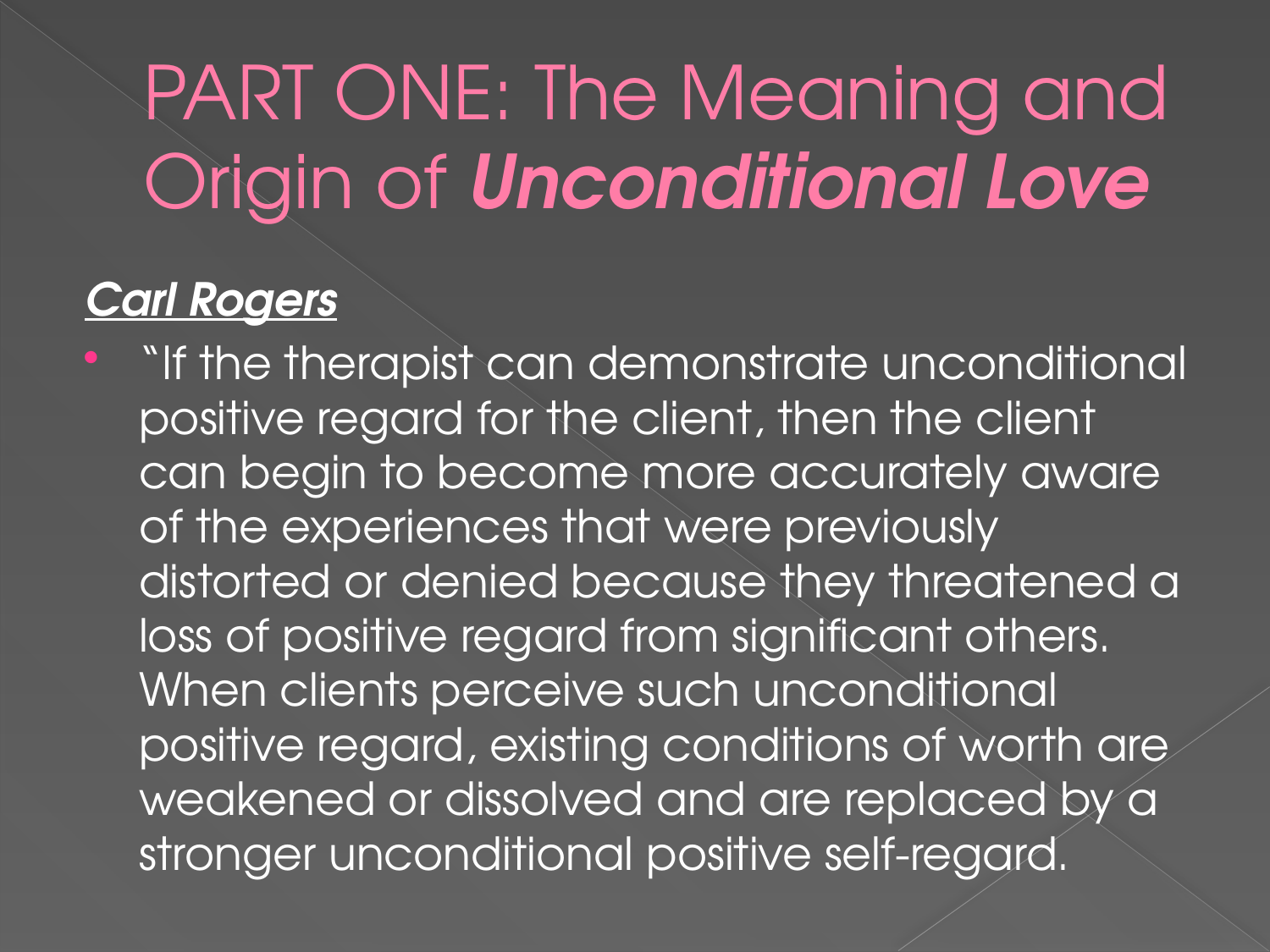

# PART ONE: The Meaning and Origin of Unconditional Love
Carl Rogers
“If the therapist can demonstrate unconditional positive regard for the client, then the client can begin to become more accurately aware of the experiences that were previously distorted or denied because they threatened a loss of positive regard from significant others.  When clients perceive such unconditional positive regard, existing conditions of worth are weakened or dissolved and are replaced by a stronger unconditional positive self-regard.